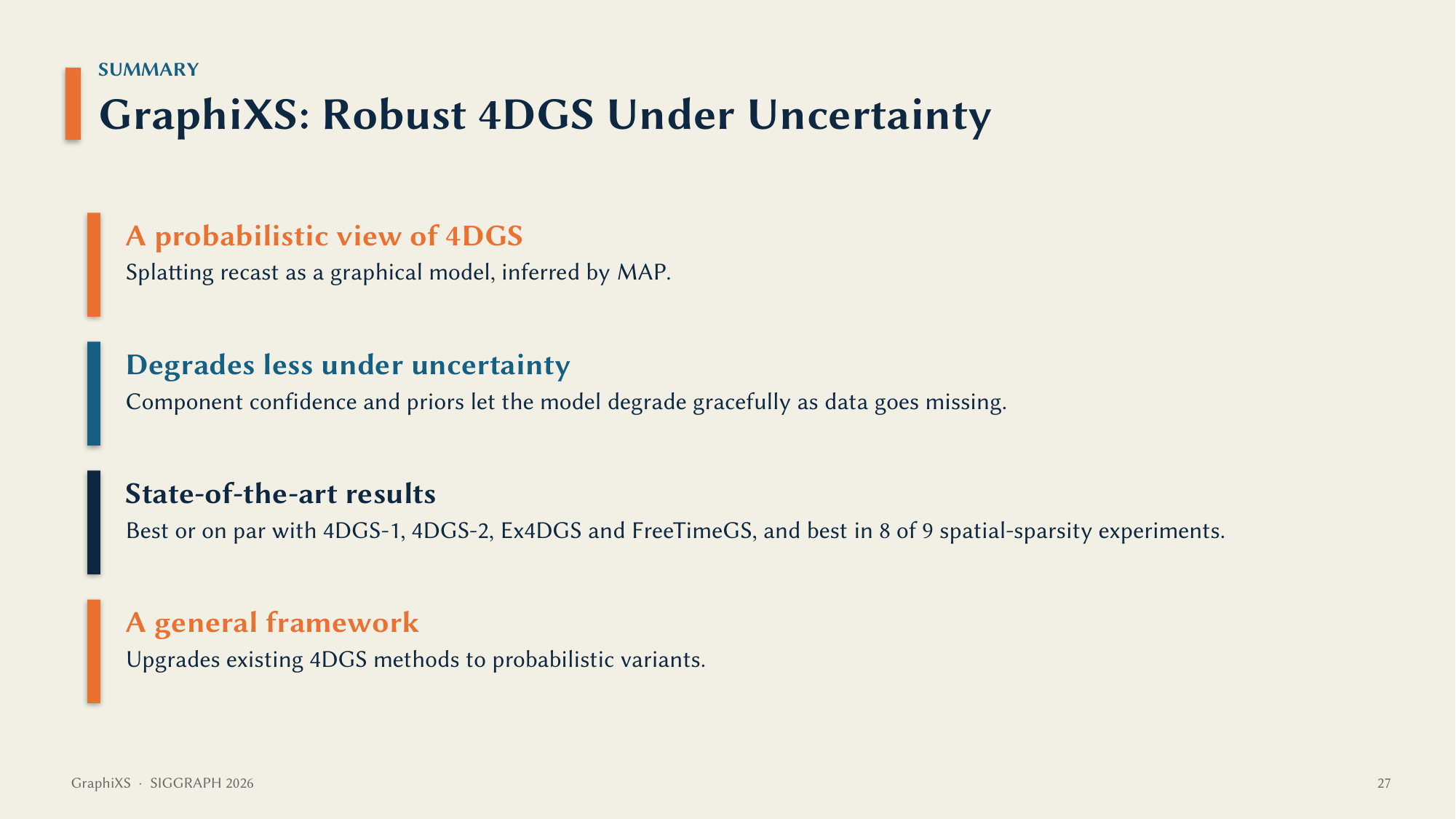

SUMMARY
GraphiXS: Robust 4DGS Under Uncertainty

A probabilistic view of 4DGS
Splatting recast as a graphical model, inferred by MAP.

Degrades less under uncertainty
Component confidence and priors let the model degrade gracefully as data goes missing.

State-of-the-art results
Best or on par with 4DGS-1, 4DGS-2, Ex4DGS and FreeTimeGS, and best in 8 of 9 spatial-sparsity experiments.

A general framework
Upgrades existing 4DGS methods to probabilistic variants.
GraphiXS  ·  SIGGRAPH 2026
27